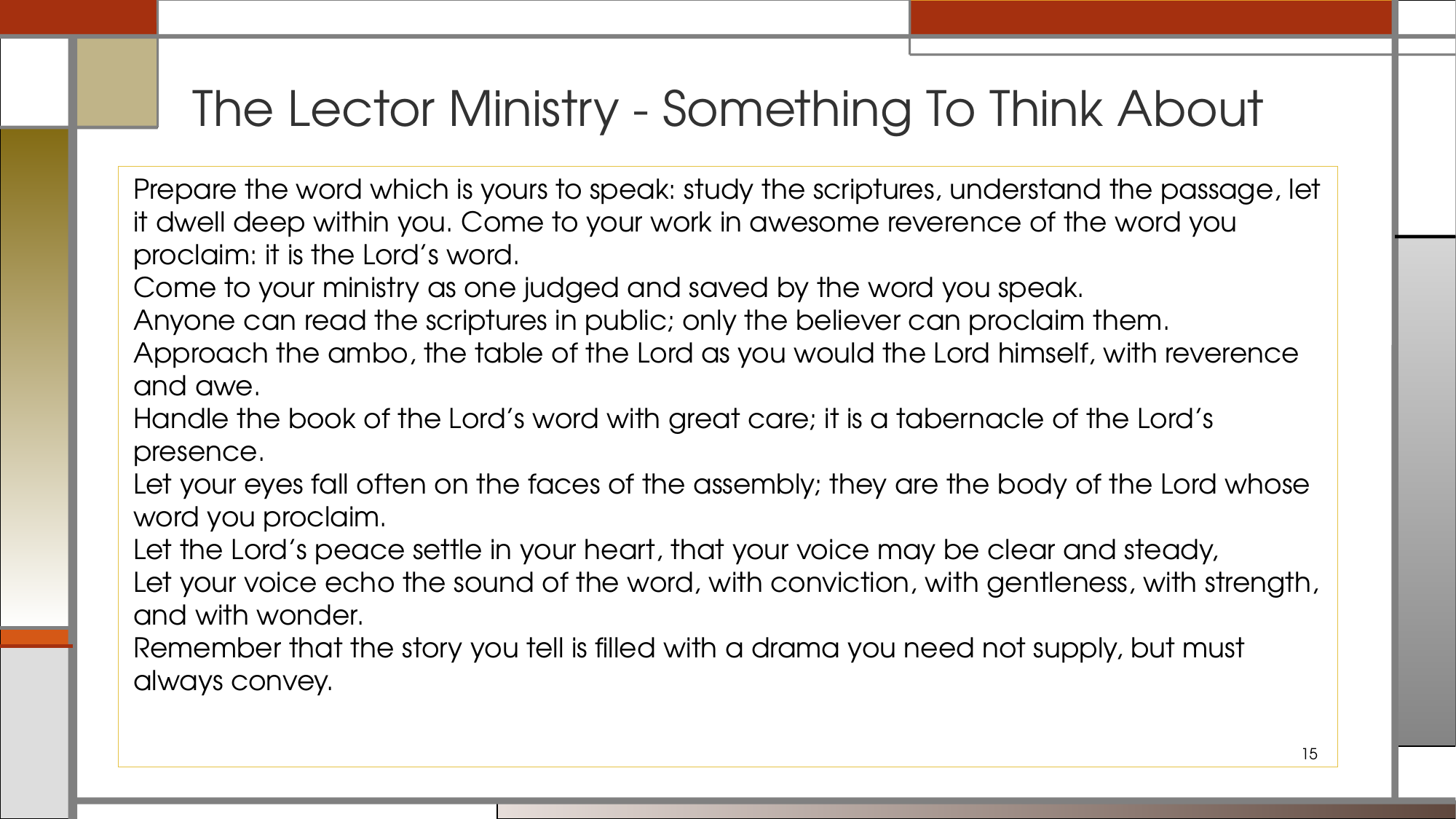

# The Lector Ministry - Something To Think About
Prepare the word which is yours to speak: study the scriptures, understand the passage, let it dwell deep within you. Come to your work in awesome reverence of the word you proclaim: it is the Lord’s word.
Come to your ministry as one judged and saved by the word you speak.
Anyone can read the scriptures in public; only the believer can proclaim them.
Approach the ambo, the table of the Lord as you would the Lord himself, with reverence and awe.
Handle the book of the Lord’s word with great care; it is a tabernacle of the Lord’s presence.
Let your eyes fall often on the faces of the assembly; they are the body of the Lord whose word you proclaim.
Let the Lord’s peace settle in your heart, that your voice may be clear and steady,
Let your voice echo the sound of the word, with conviction, with gentleness, with strength, and with wonder.
Remember that the story you tell is filled with a drama you need not supply, but must always convey.

15